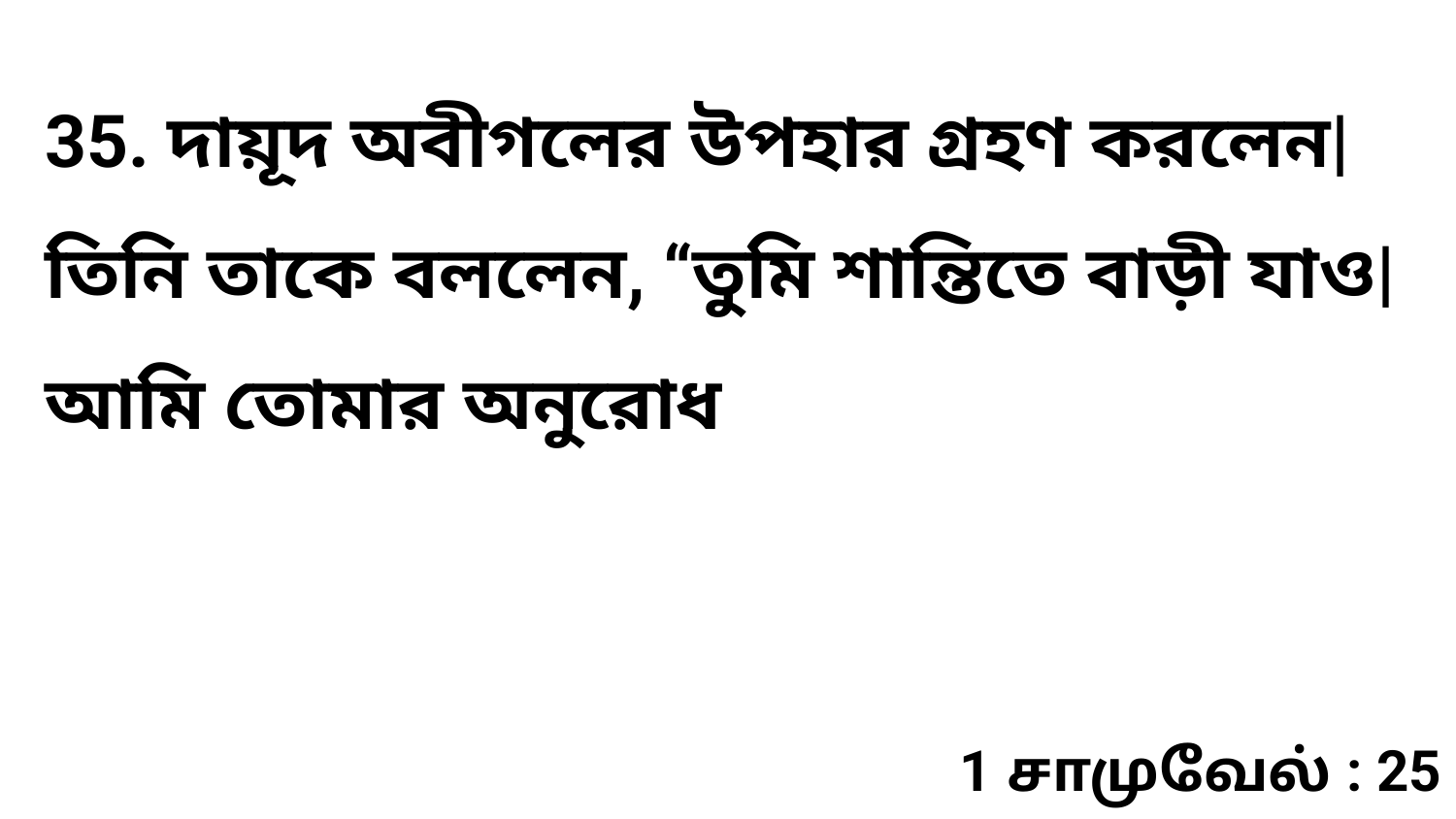

35. দায়ূদ অবীগলের উপহার গ্রহণ করলেন| তিনি তাকে বললেন, “তুমি শান্তিতে বাড়ী যাও| আমি তোমার অনুরোধ
1 சாமுவேல் : 25